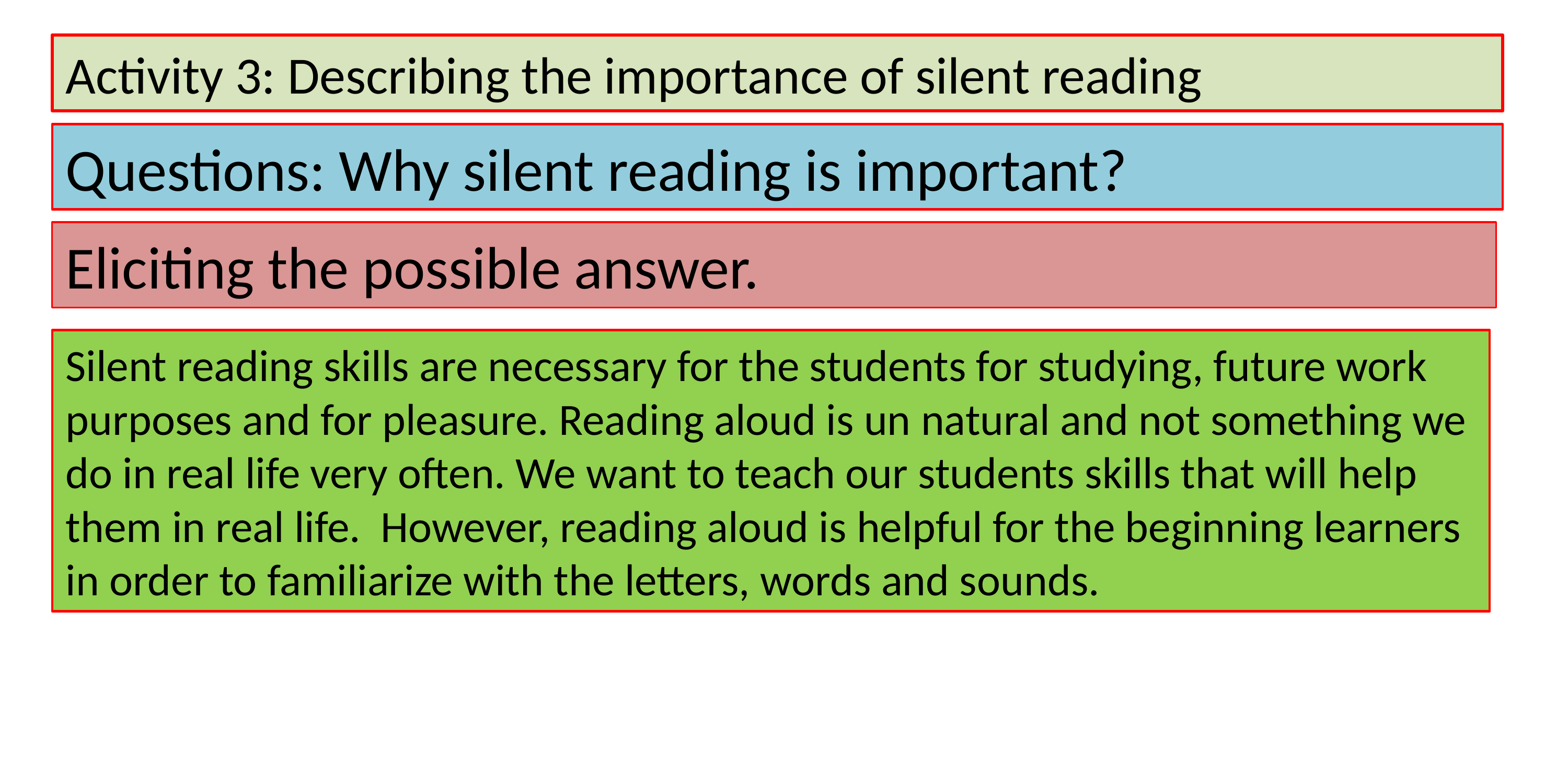

Activity 3: Describing the importance of silent reading
Questions: Why silent reading is important?
Eliciting the possible answer.
Silent reading skills are necessary for the students for studying, future work purposes and for pleasure. Reading aloud is un natural and not something we do in real life very often. We want to teach our students skills that will help them in real life.  However, reading aloud is helpful for the beginning learners in order to familiarize with the letters, words and sounds.